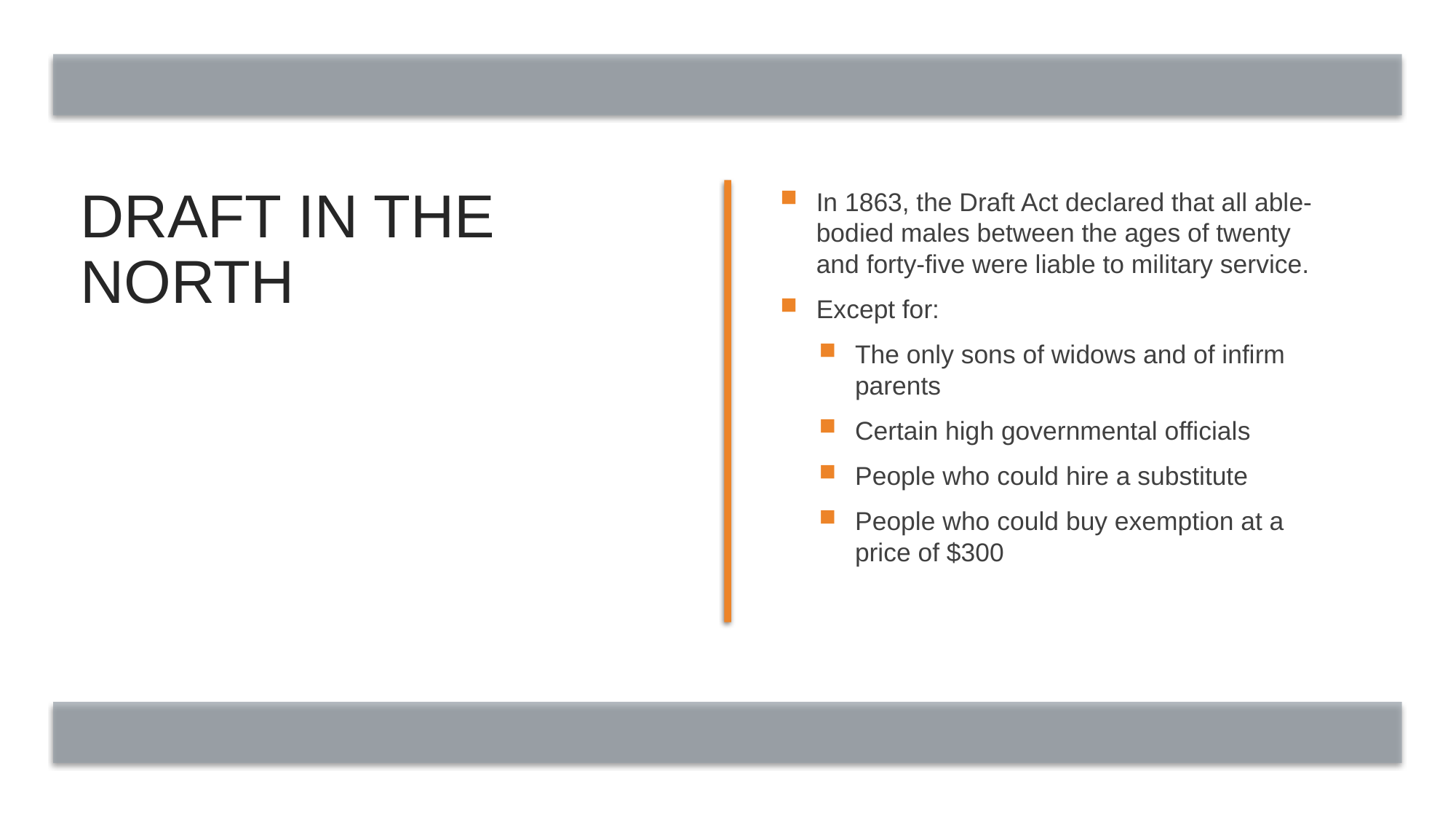

# Draft in the north
In 1863, the Draft Act declared that all able-bodied males between the ages of twenty and forty-five were liable to military service.
Except for:
The only sons of widows and of infirm parents
Certain high governmental officials
People who could hire a substitute
People who could buy exemption at a price of $300